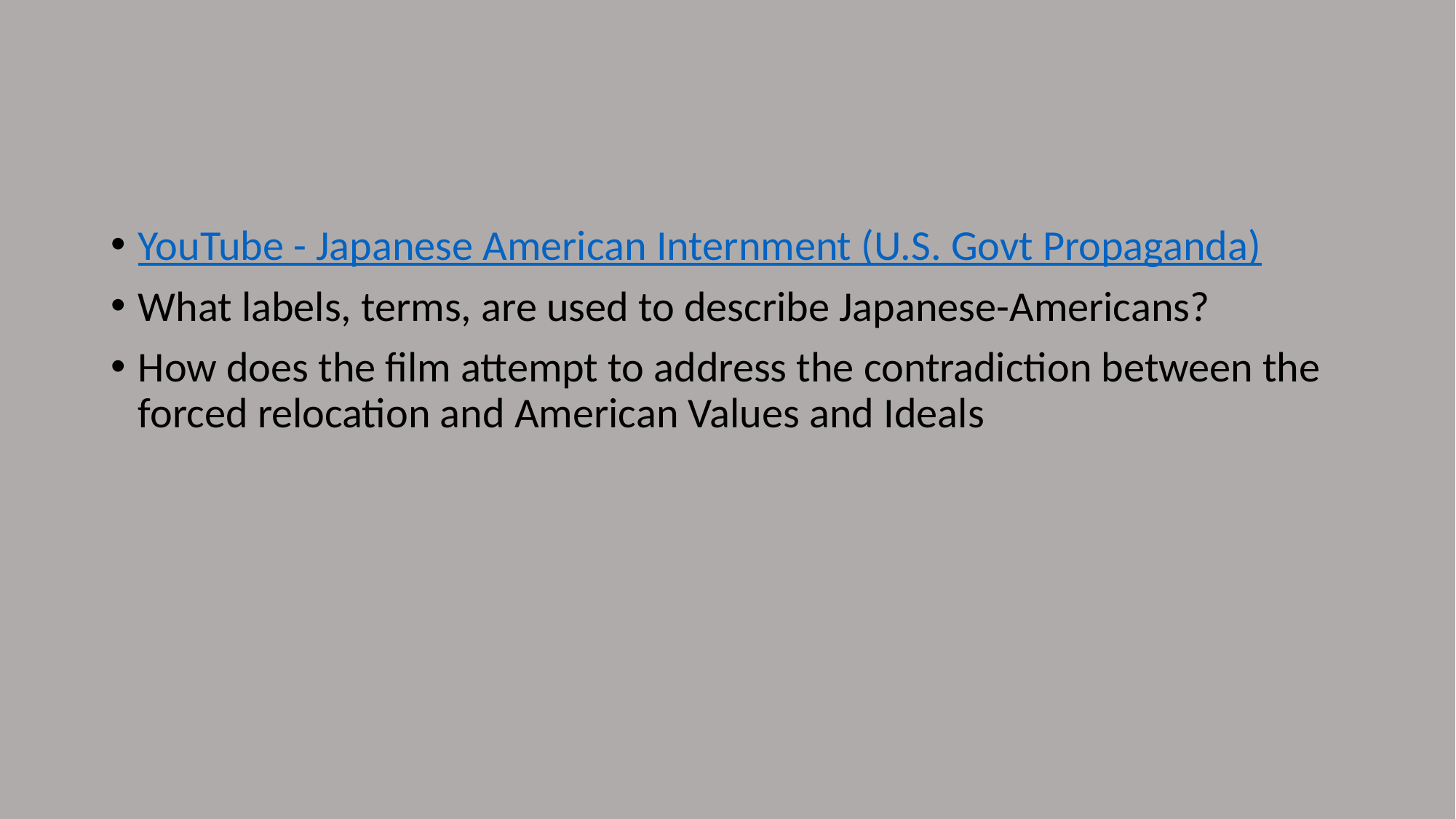

#
YouTube - Japanese American Internment (U.S. Govt Propaganda)
What labels, terms, are used to describe Japanese-Americans?
How does the film attempt to address the contradiction between the forced relocation and American Values and Ideals